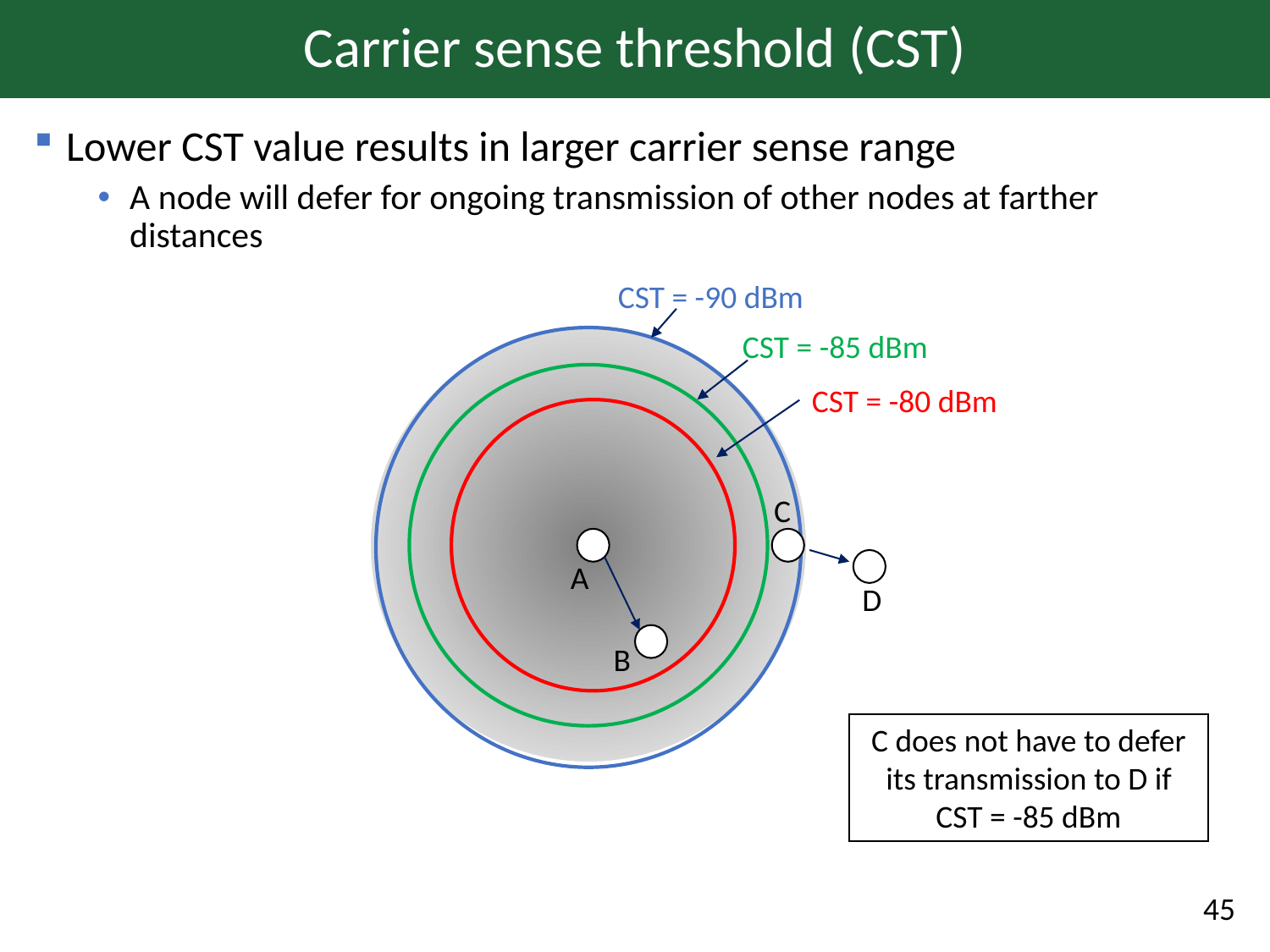

# Carrier sense threshold (CST)
Lower CST value results in larger carrier sense range
A node will defer for ongoing transmission of other nodes at farther distances

CST = -90 dBm
CST = -85 dBm

CST = -80 dBm

C

A
D

B
C does not have to defer its transmission to D if CST = -85 dBm
45